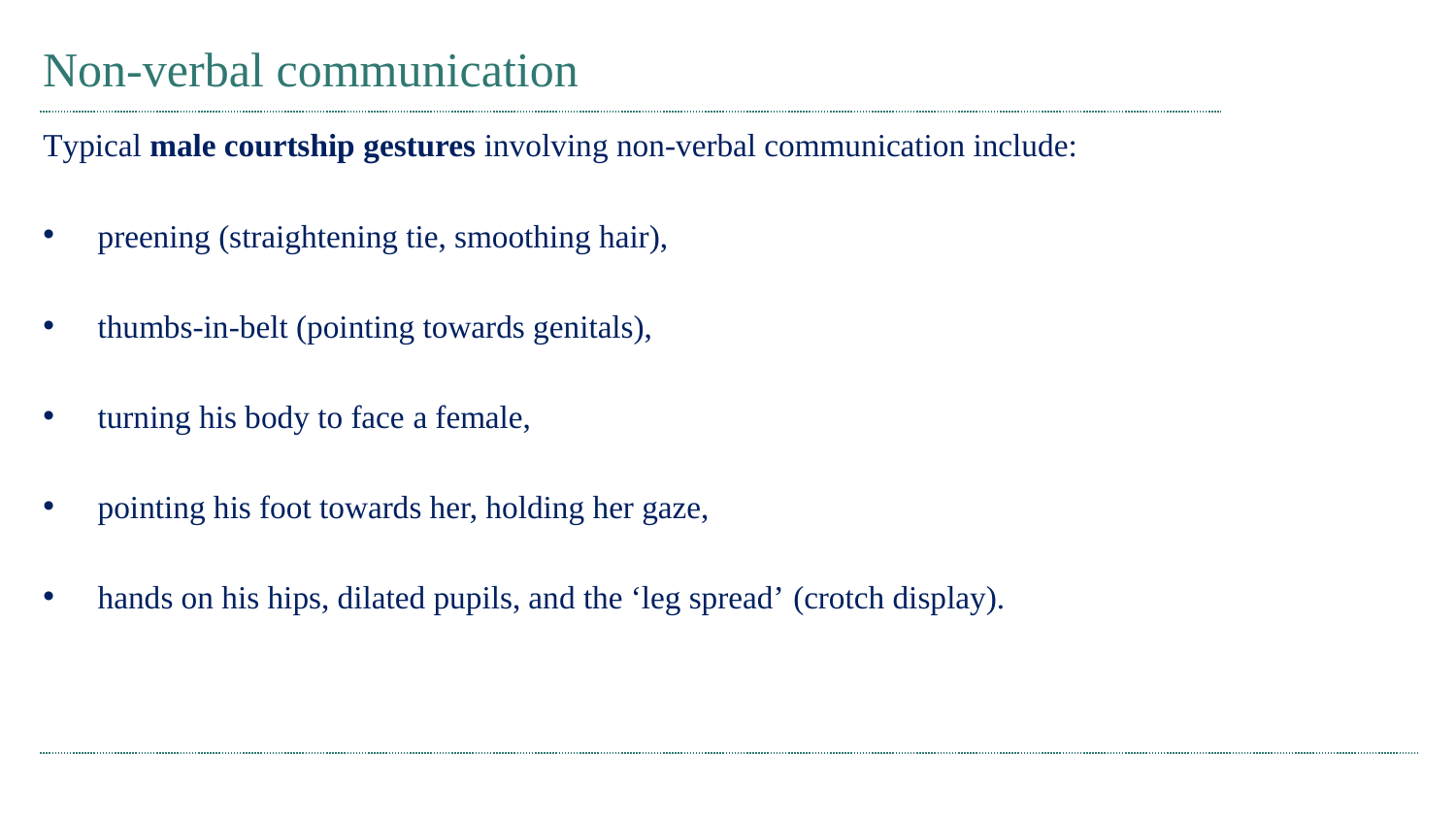

# Non-verbal communication
Typical male courtship gestures involving non-verbal communication include:

preening (straightening tie, smoothing hair),

thumbs-in-belt (pointing towards genitals),

turning his body to face a female,

pointing his foot towards her, holding her gaze,

hands on his hips, dilated pupils, and the ‘leg spread’ (crotch display).